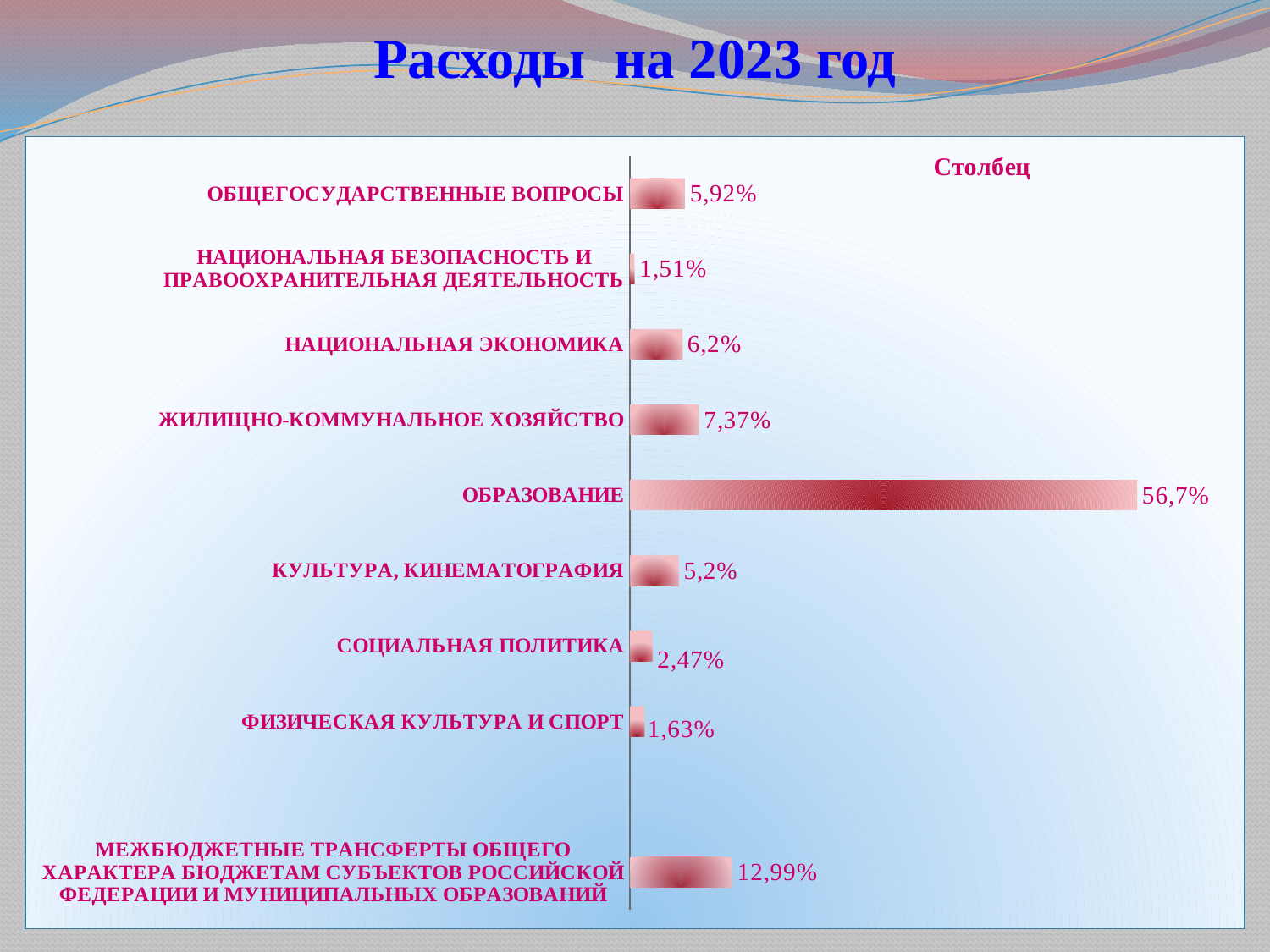

# Расходы  на 2023 год

### Chart:

| Category | Столбец |
|---|---|
| МЕЖБЮДЖЕТНЫЕ ТРАНСФЕРТЫ ОБЩЕГО ХАРАКТЕРА БЮДЖЕТАМ СУБЪЕКТОВ РОССИЙСКОЙ ФЕДЕРАЦИИ И МУНИЦИПАЛЬНЫХ ОБРАЗОВАНИЙ | 11.66 |
|  | None |
| ФИЗИЧЕСКАЯ КУЛЬТУРА И СПОРТ | 1.67 |
| СОЦИАЛЬНАЯ ПОЛИТИКА | 2.59 |
| КУЛЬТУРА, КИНЕМАТОГРАФИЯ | 5.57 |
| ОБРАЗОВАНИЕ | 57.78 |
| ЖИЛИЩНО-КОММУНАЛЬНОЕ ХОЗЯЙСТВО | 7.88 |
| НАЦИОНАЛЬНАЯ ЭКОНОМИКА | 6.01 |
| НАЦИОНАЛЬНАЯ БЕЗОПАСНОСТЬ И ПРАВООХРАНИТЕЛЬНАЯ ДЕЯТЕЛЬНОСТЬ | 0.55 |
| ОБЩЕГОСУДАРСТВЕННЫЕ ВОПРОСЫ | 6.28 |